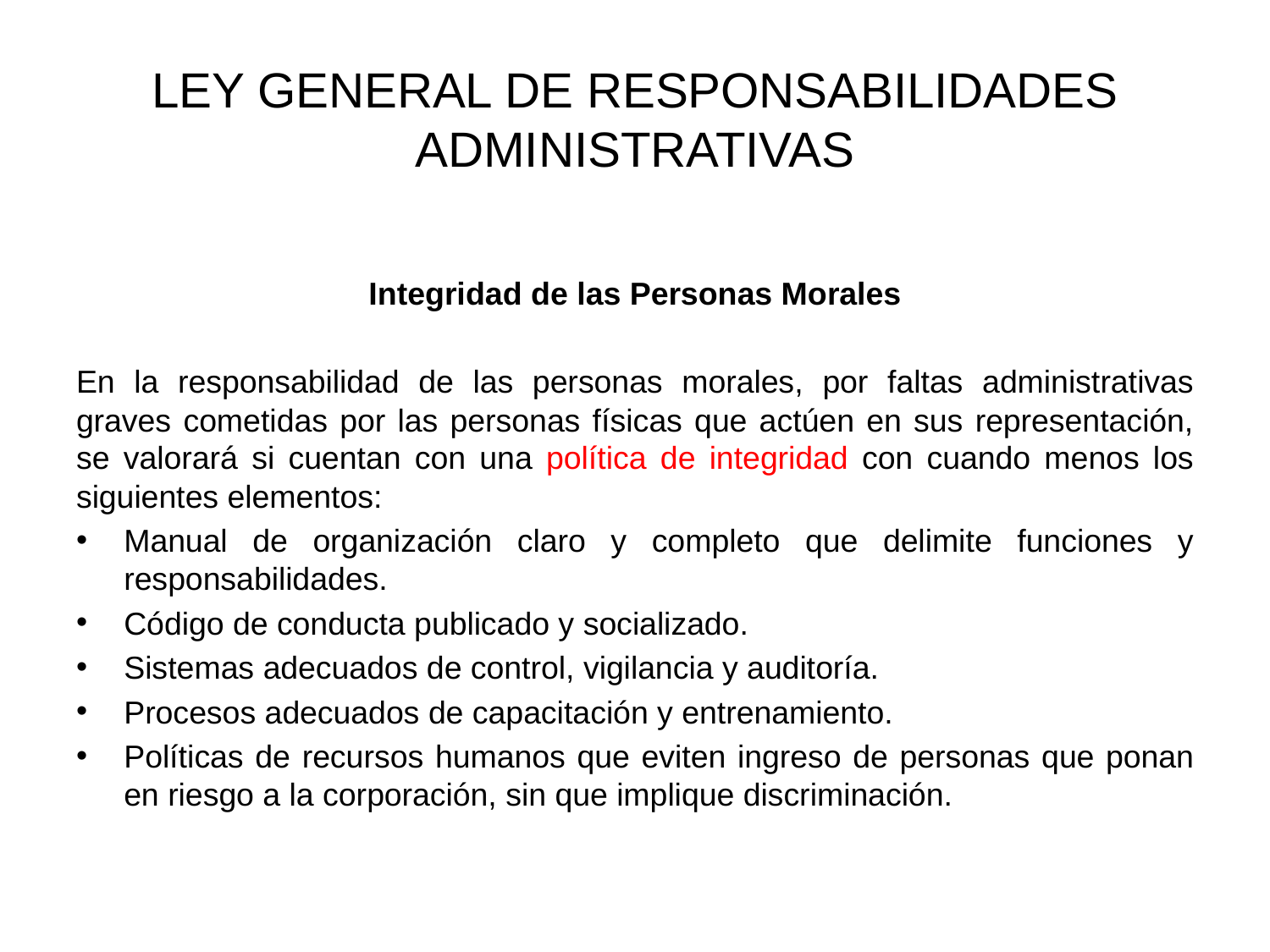

# LEY GENERAL DE RESPONSABILIDADES ADMINISTRATIVAS

Integridad de las Personas Morales

En la responsabilidad de las personas morales, por faltas administrativas graves cometidas por las personas físicas que actúen en sus representación, se valorará si cuentan con una política de integridad con cuando menos los siguientes elementos:
Manual de organización claro y completo que delimite funciones y responsabilidades.
Código de conducta publicado y socializado.
Sistemas adecuados de control, vigilancia y auditoría.
Procesos adecuados de capacitación y entrenamiento.
Políticas de recursos humanos que eviten ingreso de personas que ponan en riesgo a la corporación, sin que implique discriminación.